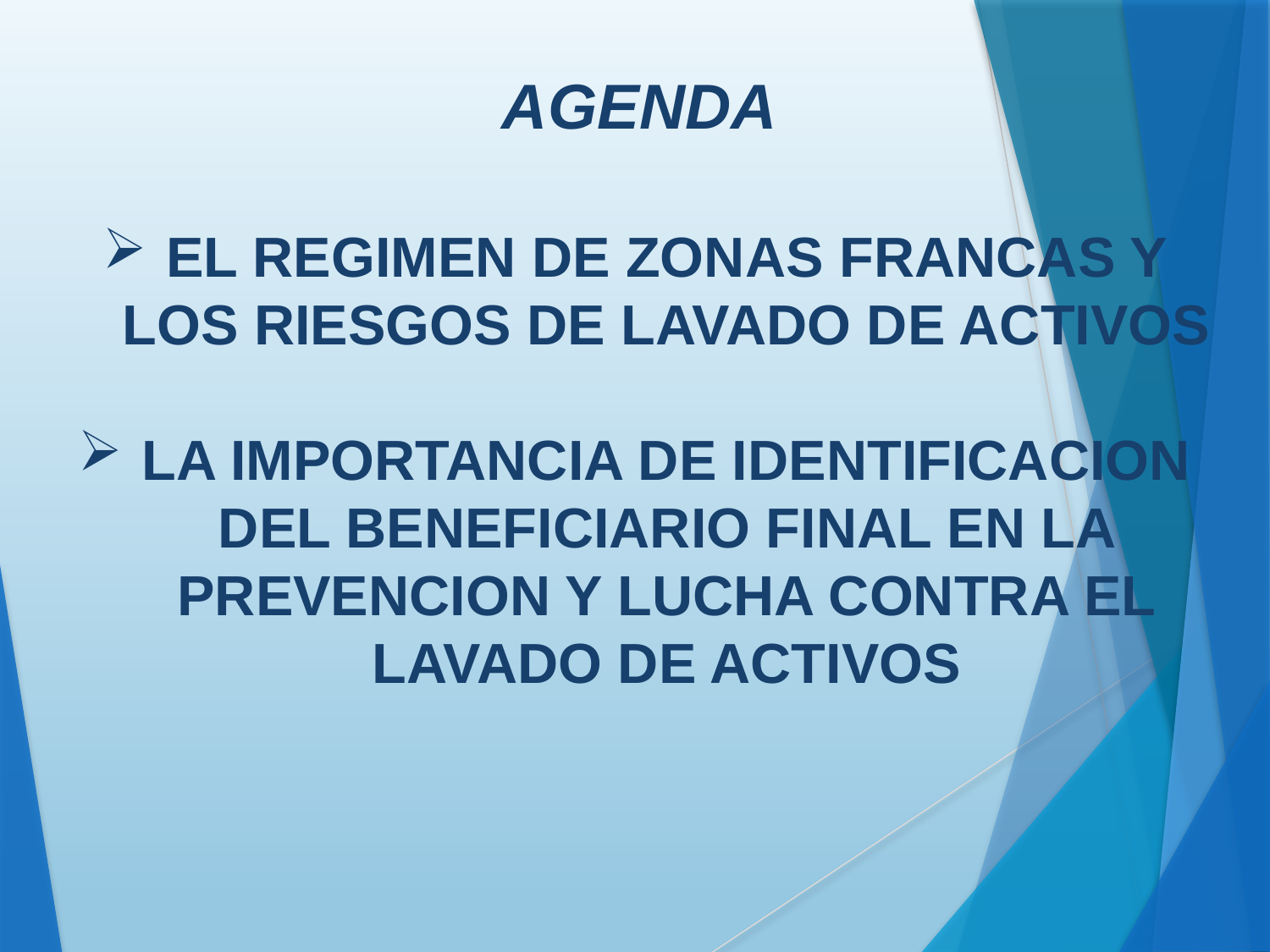

AGENDA

EL REGIMEN DE ZONAS FRANCAS Y LOS RIESGOS DE LAVADO DE ACTIVOS

LA IMPORTANCIA DE IDENTIFICACION DEL BENEFICIARIO FINAL EN LA PREVENCION Y LUCHA CONTRA EL LAVADO DE ACTIVOS